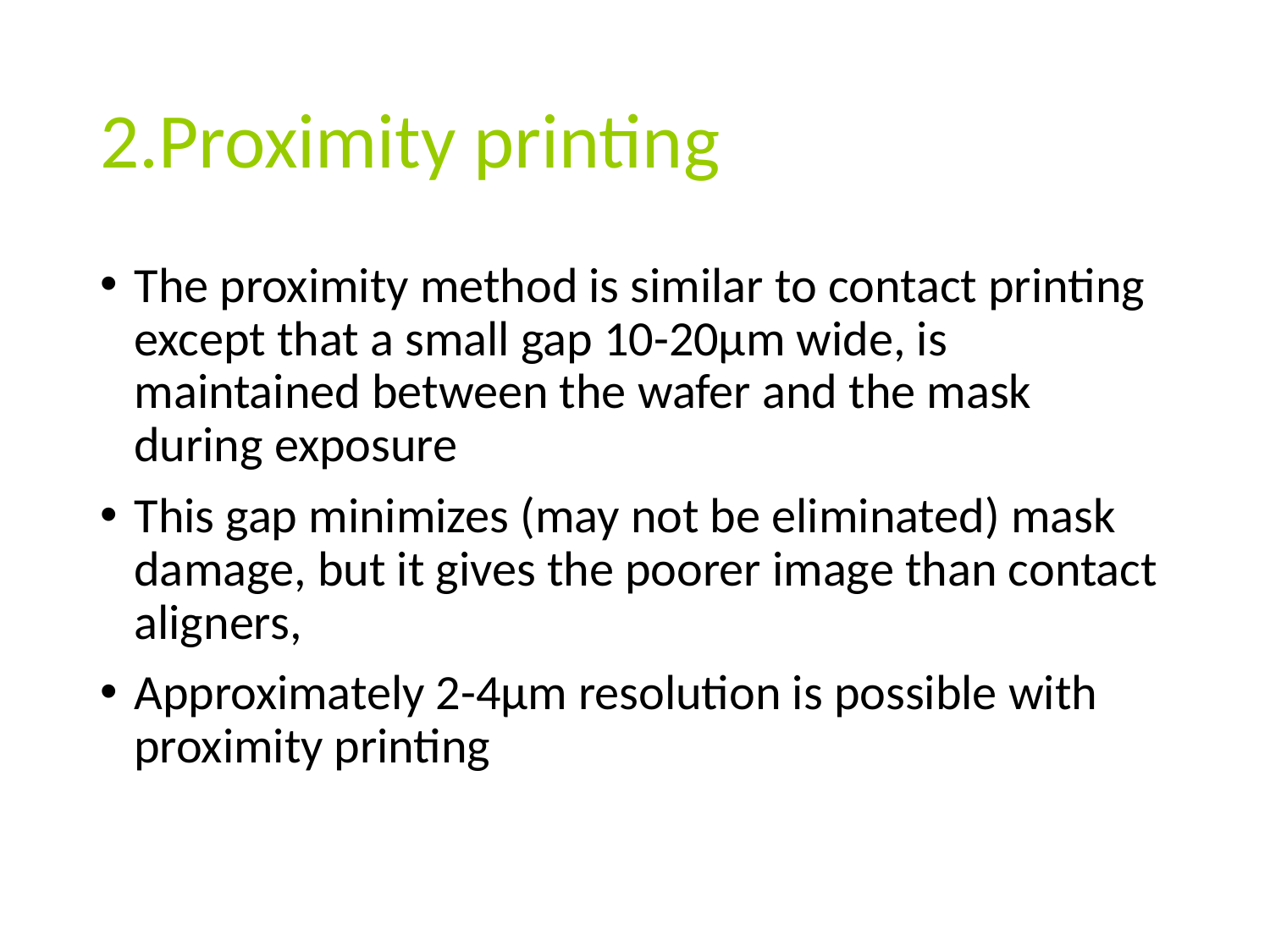

# 2.Proximity printing
The proximity method is similar to contact printing except that a small gap 10-20µm wide, is maintained between the wafer and the mask during exposure
This gap minimizes (may not be eliminated) mask damage, but it gives the poorer image than contact aligners,
Approximately 2-4µm resolution is possible with proximity printing